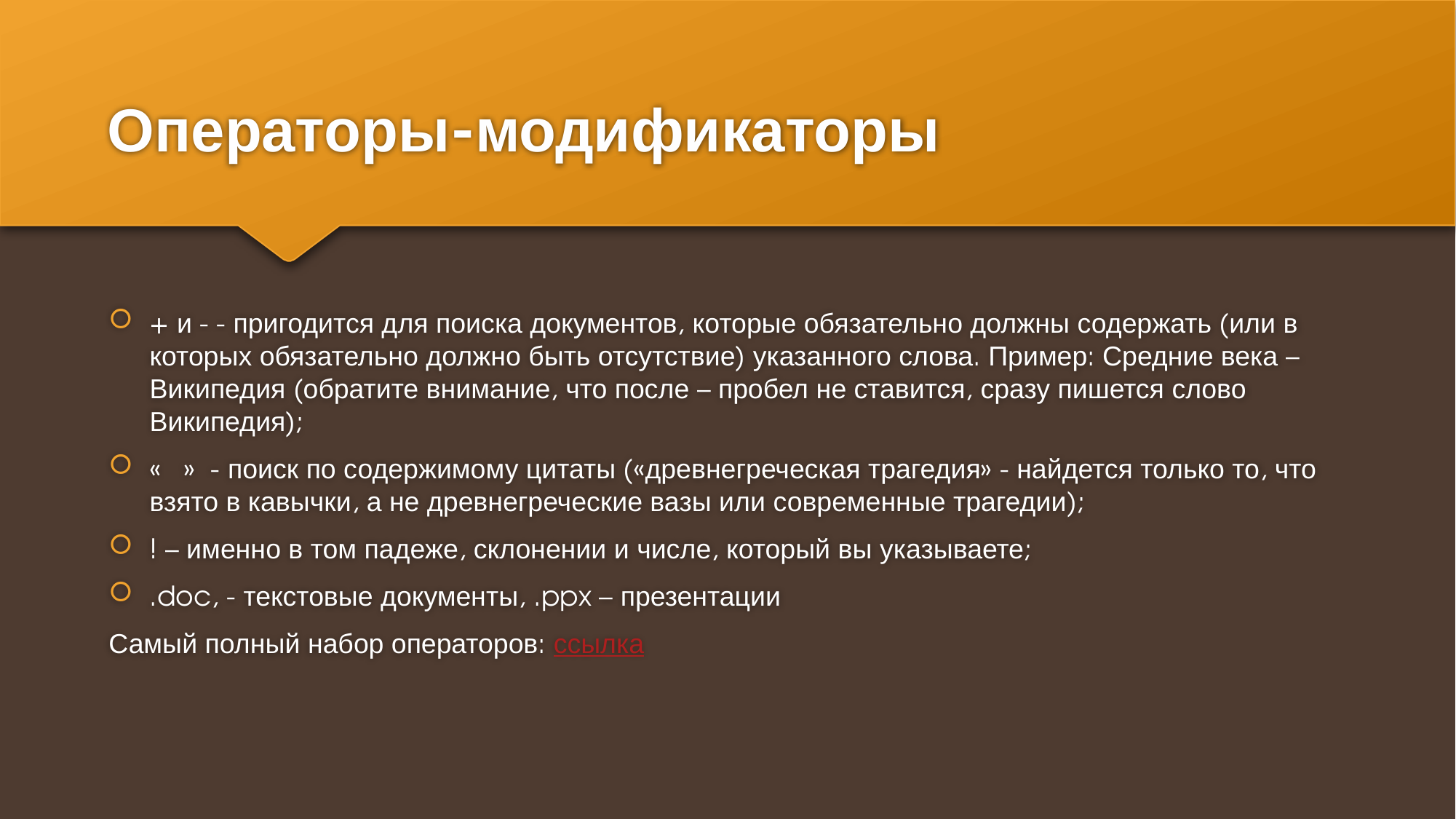

# Операторы-модификаторы
+ и - - пригодится для поиска документов, которые обязательно должны содержать (или в которых обязательно должно быть отсутствие) указанного слова. Пример: Средние века –Википедия (обратите внимание, что после – пробел не ставится, сразу пишется слово Википедия);
«   »  - поиск по содержимому цитаты («древнегреческая трагедия» - найдется только то, что взято в кавычки, а не древнегреческие вазы или современные трагедии);
! – именно в том падеже, склонении и числе, который вы указываете;
.doc, - текстовые документы, .ppx – презентации
Самый полный набор операторов: ссылка